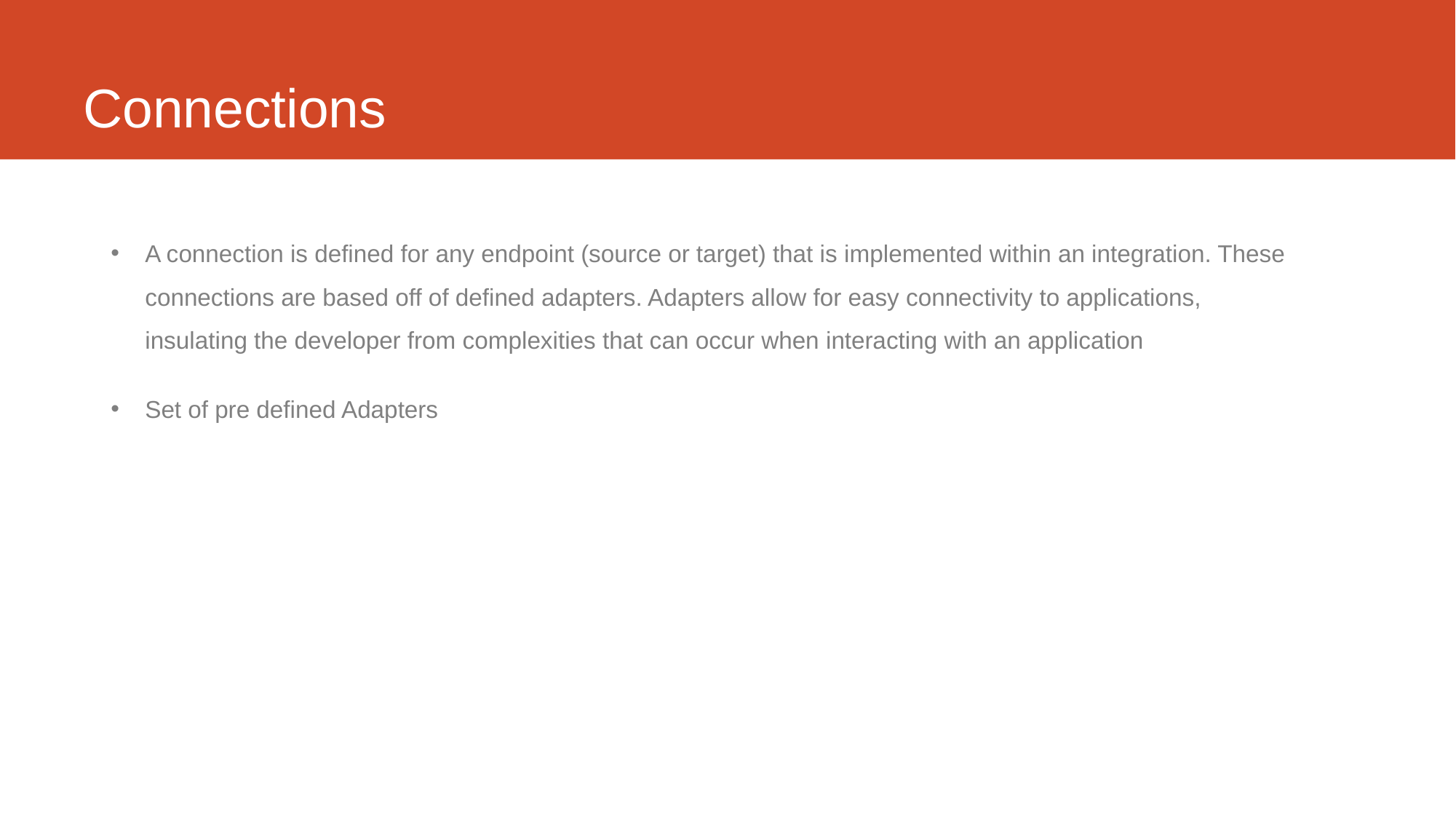

# Connections
A connection is defined for any endpoint (source or target) that is implemented within an integration. These connections are based off of defined adapters. Adapters allow for easy connectivity to applications, insulating the developer from complexities that can occur when interacting with an application
Set of pre defined Adapters